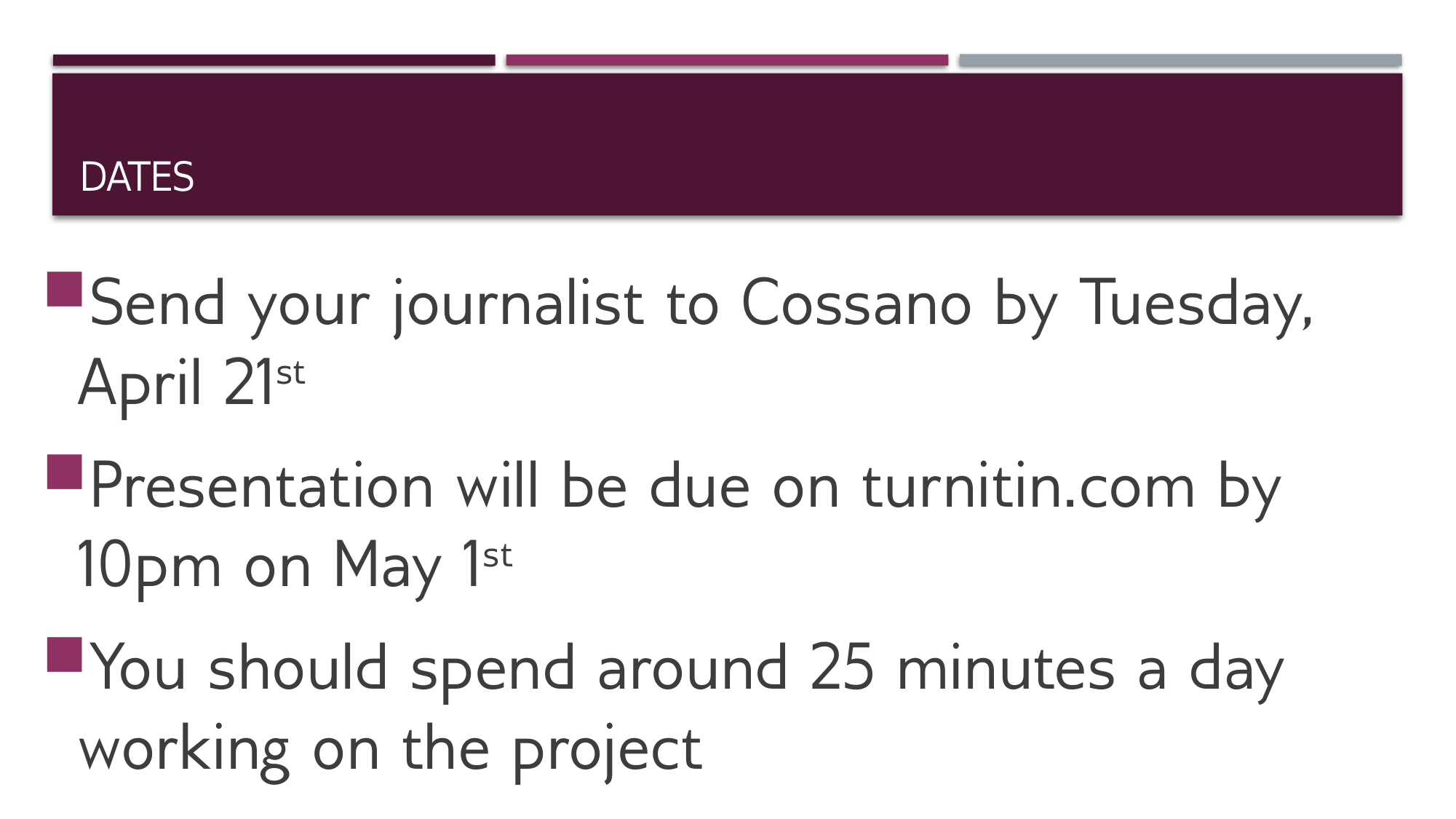

# Dates
Send your journalist to Cossano by Tuesday, April 21st
Presentation will be due on turnitin.com by 10pm on May 1st
You should spend around 25 minutes a day working on the project